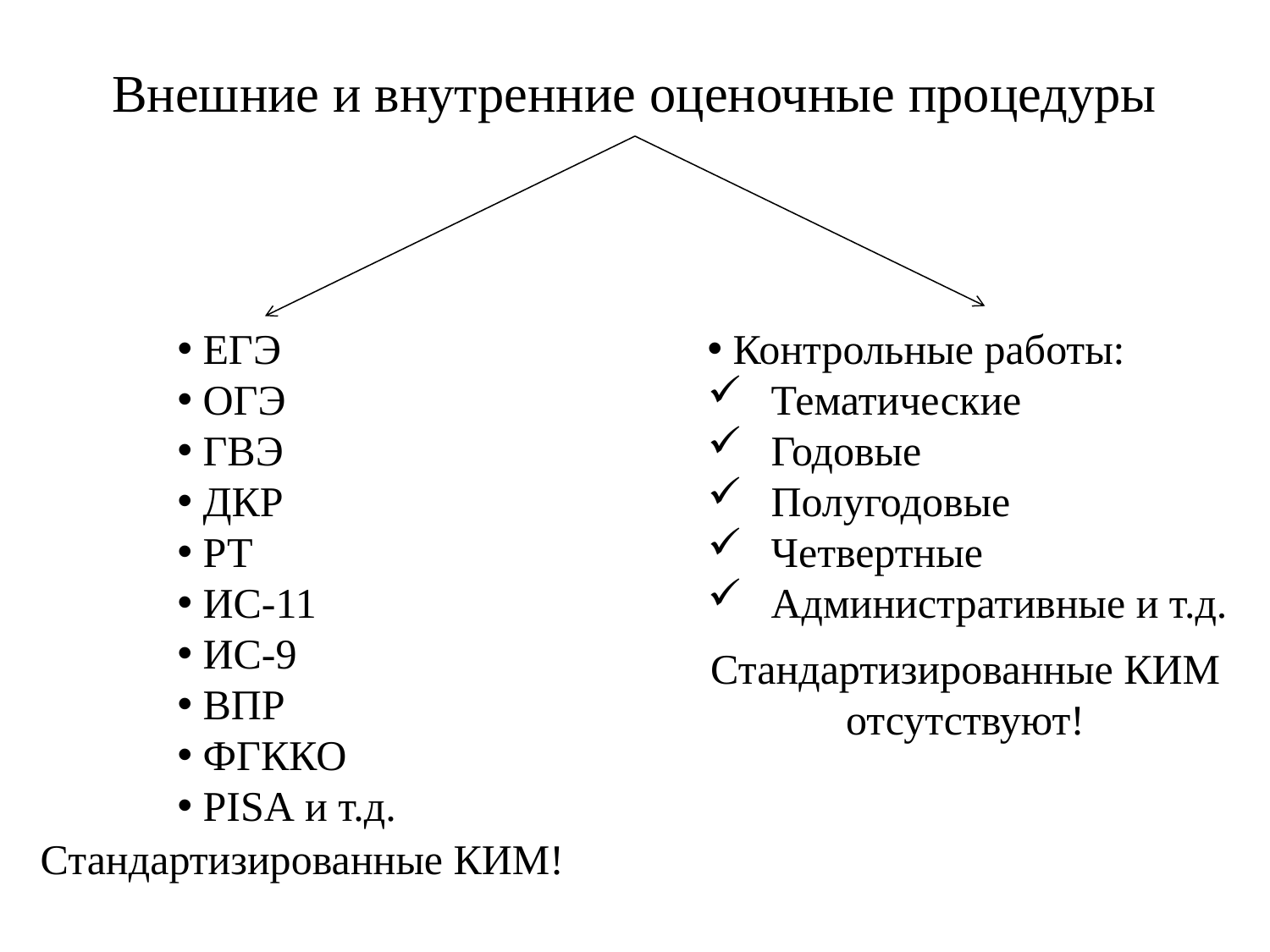

# Внешние и внутренние оценочные процедуры
 ЕГЭ
 ОГЭ
 ГВЭ
 ДКР
 РТ
 ИС-11
 ИС-9
 ВПР
 ФГККО
 PISA и т.д.

 Контрольные работы:
Тематические
Годовые
Полугодовые
Четвертные
Административные и т.д.

Стандартизированные КИМ
отсутствуют!
Стандартизированные КИМ!